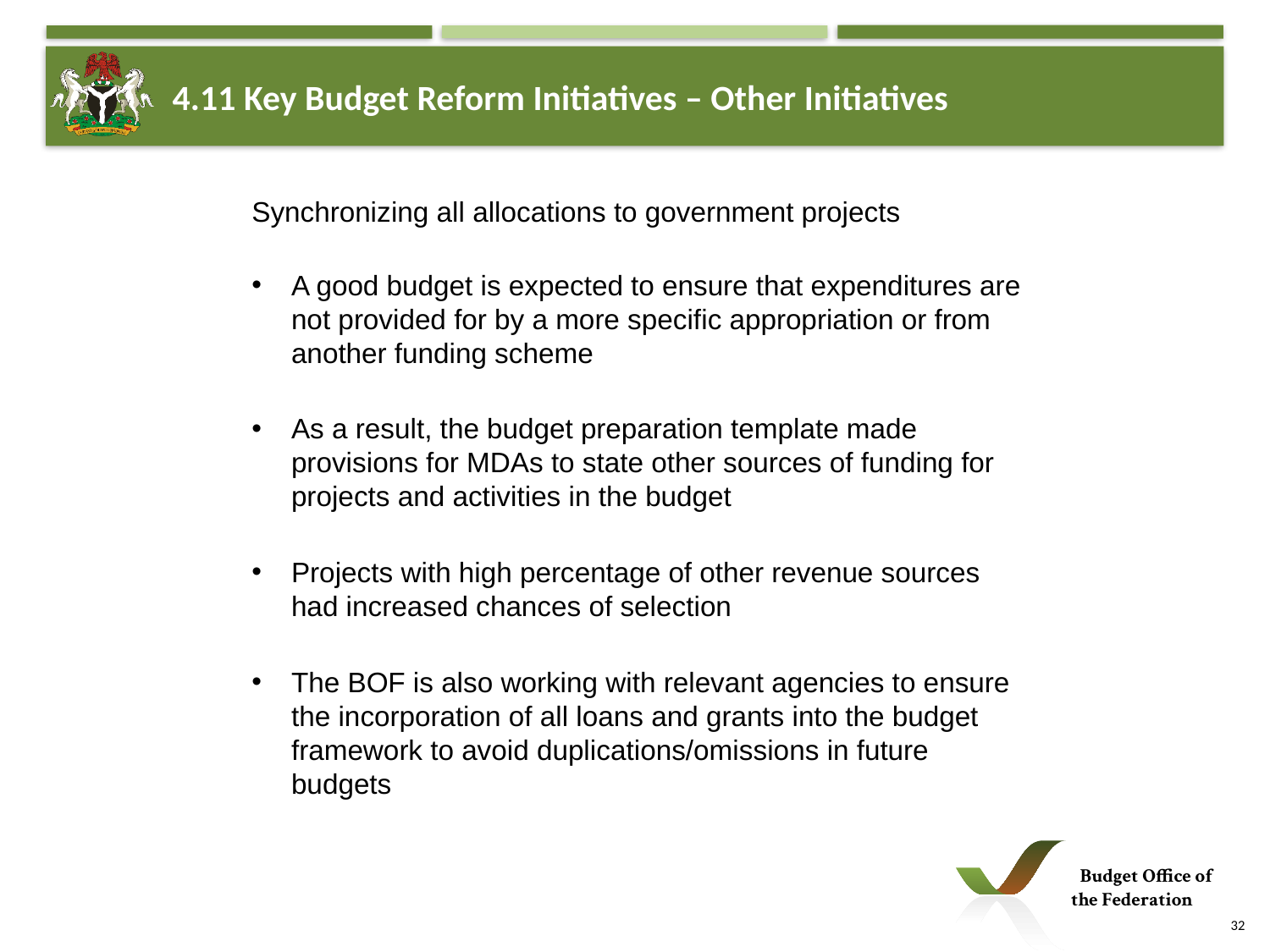

# 4.11 Key Budget Reform Initiatives – Other Initiatives
Synchronizing all allocations to government projects
A good budget is expected to ensure that expenditures are not provided for by a more specific appropriation or from another funding scheme
As a result, the budget preparation template made provisions for MDAs to state other sources of funding for projects and activities in the budget
Projects with high percentage of other revenue sources had increased chances of selection
The BOF is also working with relevant agencies to ensure the incorporation of all loans and grants into the budget framework to avoid duplications/omissions in future budgets

  Budget Office of the Federation